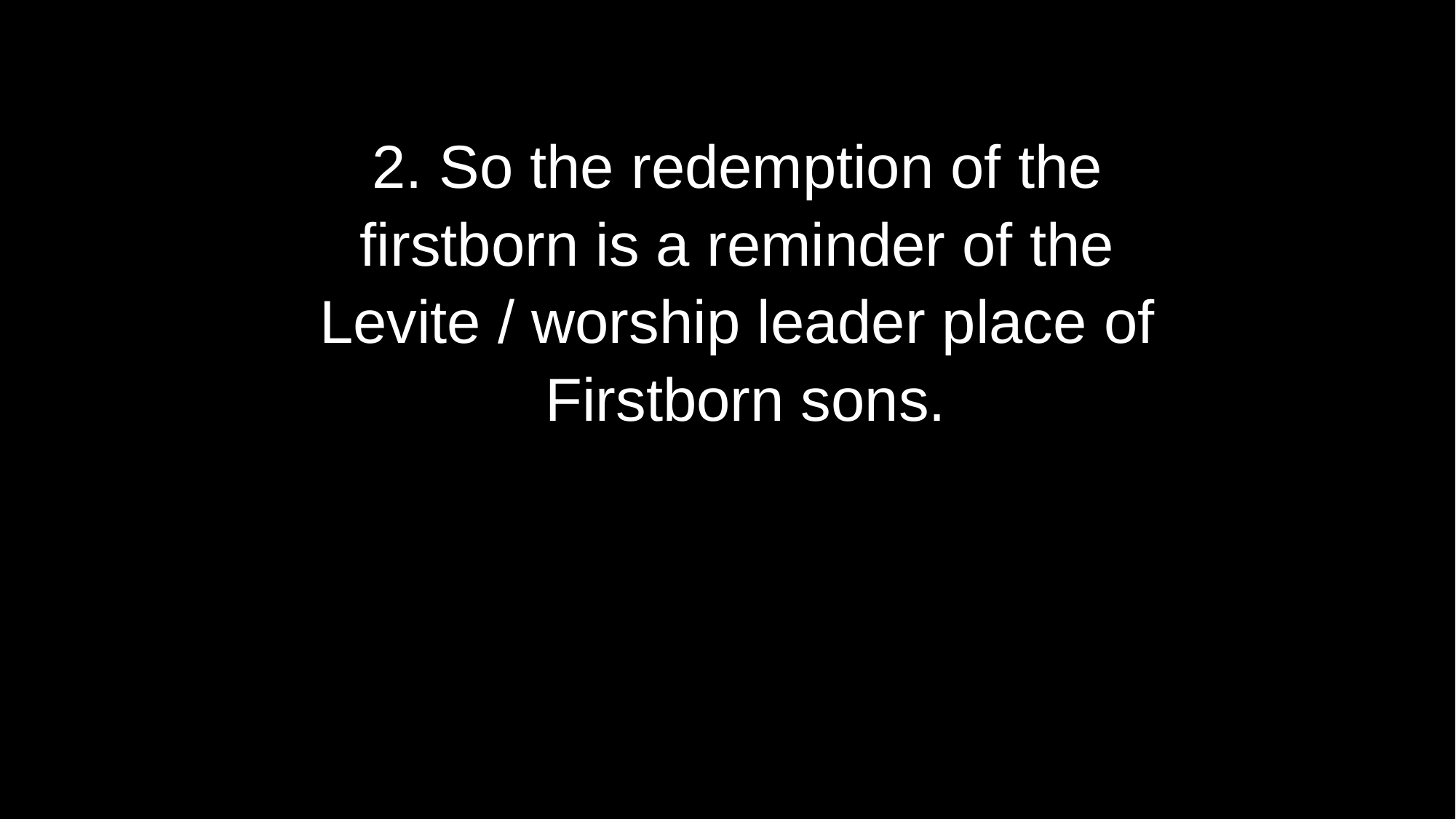

2. So the redemption of the
firstborn is a reminder of the
Levite / worship leader place of
Firstborn sons.